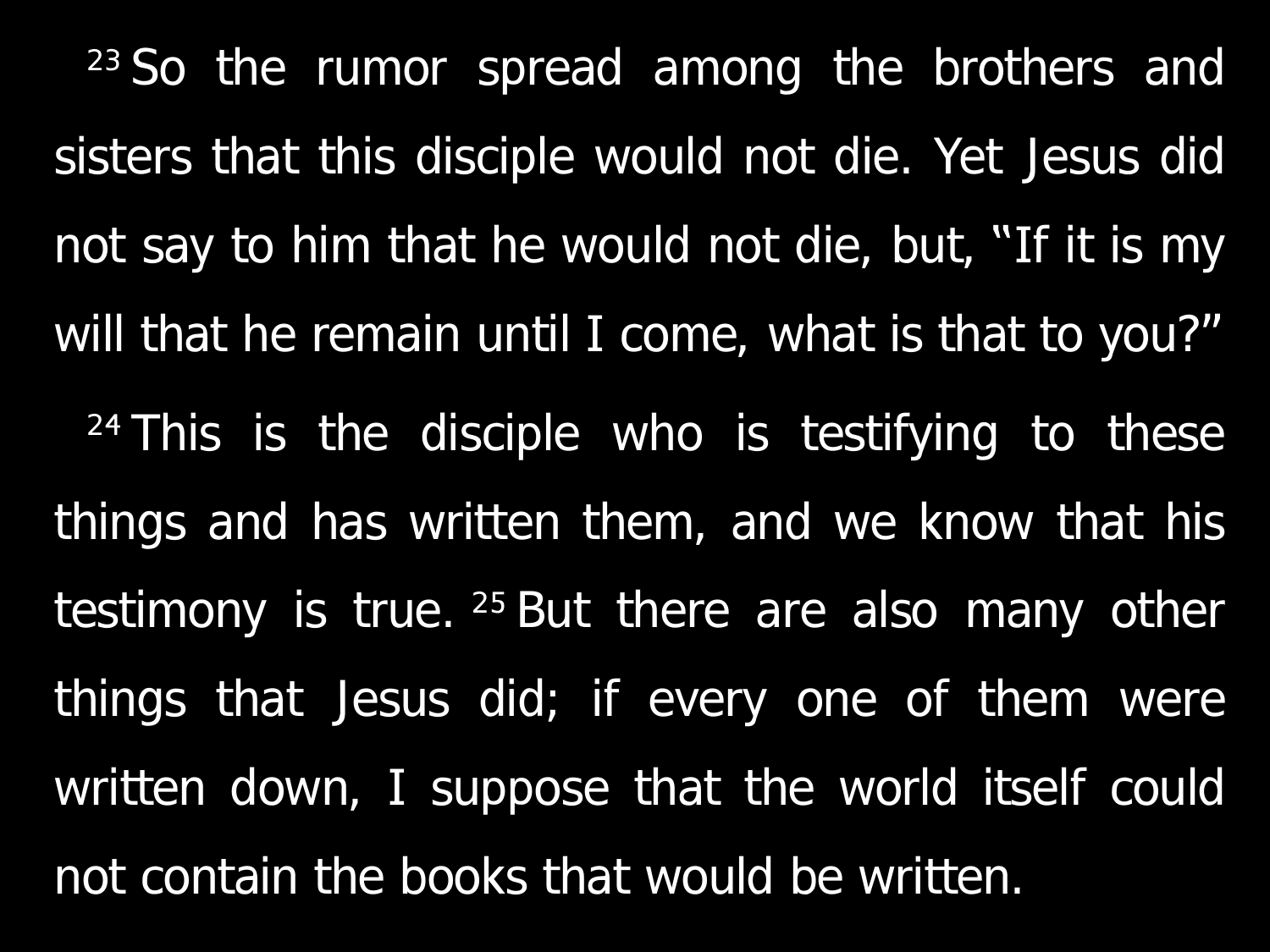

23 So the rumor spread among the brothers and sisters that this disciple would not die. Yet Jesus did not say to him that he would not die, but, “If it is my will that he remain until I come, what is that to you?”
24 This is the disciple who is testifying to these things and has written them, and we know that his testimony is true. 25 But there are also many other things that Jesus did; if every one of them were written down, I suppose that the world itself could not contain the books that would be written.